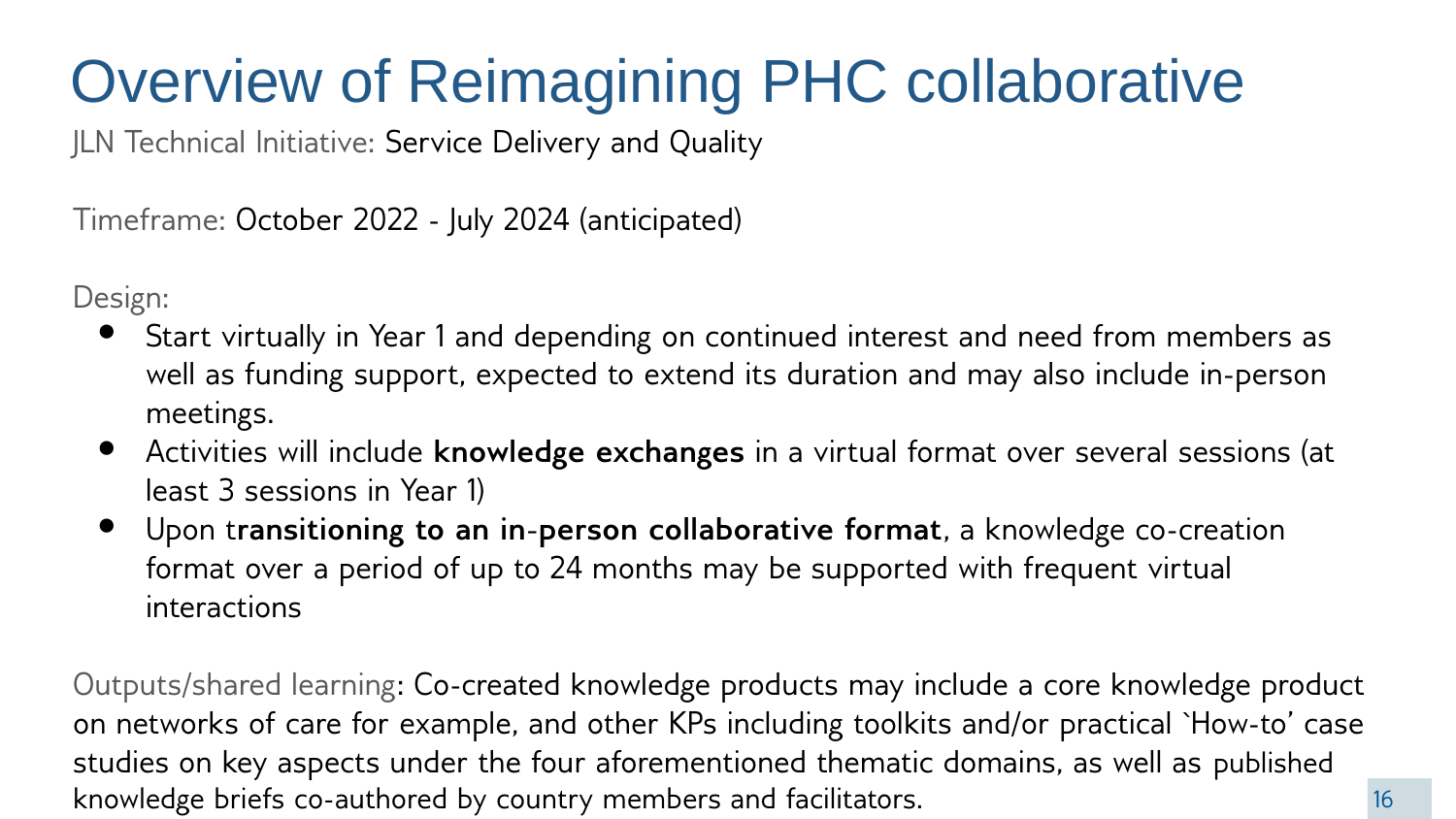

# Overview of Reimagining PHC collaborative
JLN Technical Initiative: Service Delivery and Quality

Timeframe: October 2022 - July 2024 (anticipated)

Design:
Start virtually in Year 1 and depending on continued interest and need from members as well as funding support, expected to extend its duration and may also include in-person meetings.
Activities will include knowledge exchanges in a virtual format over several sessions (at least 3 sessions in Year 1)
Upon transitioning to an in-person collaborative format, a knowledge co-creation format over a period of up to 24 months may be supported with frequent virtual interactions

Outputs/shared learning: Co-created knowledge products may include a core knowledge product on networks of care for example, and other KPs including toolkits and/or practical `How-to’ case studies on key aspects under the four aforementioned thematic domains, as well as published knowledge briefs co-authored by country members and facilitators.

16